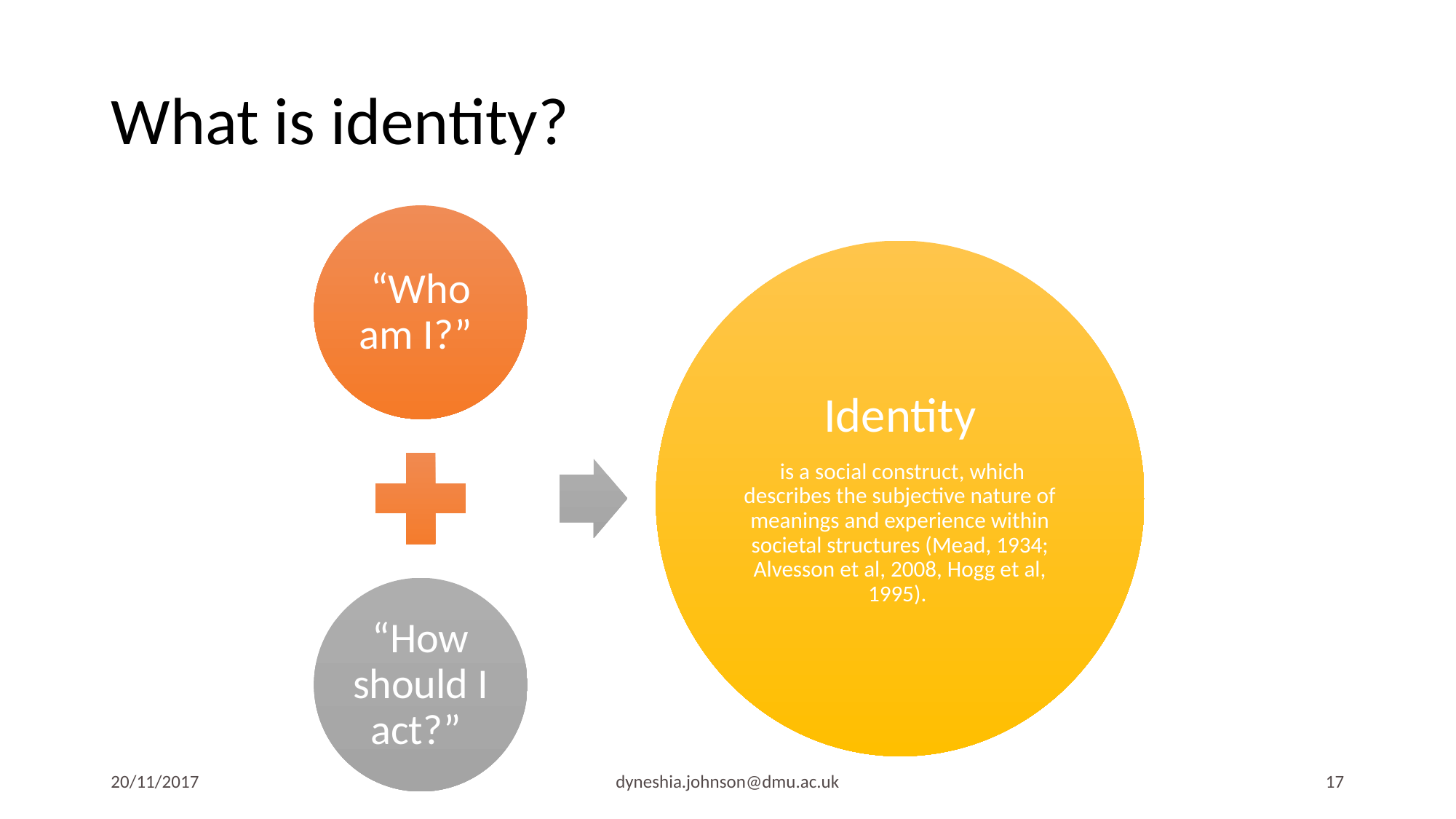

# What is identity?
“Who am I?”

“How should I act?”

Identity
 is a social construct, which describes the subjective nature of meanings and experience within societal structures (Mead, 1934; Alvesson et al, 2008, Hogg et al, 1995).
20/11/2017
dyneshia.johnson@dmu.ac.uk
17